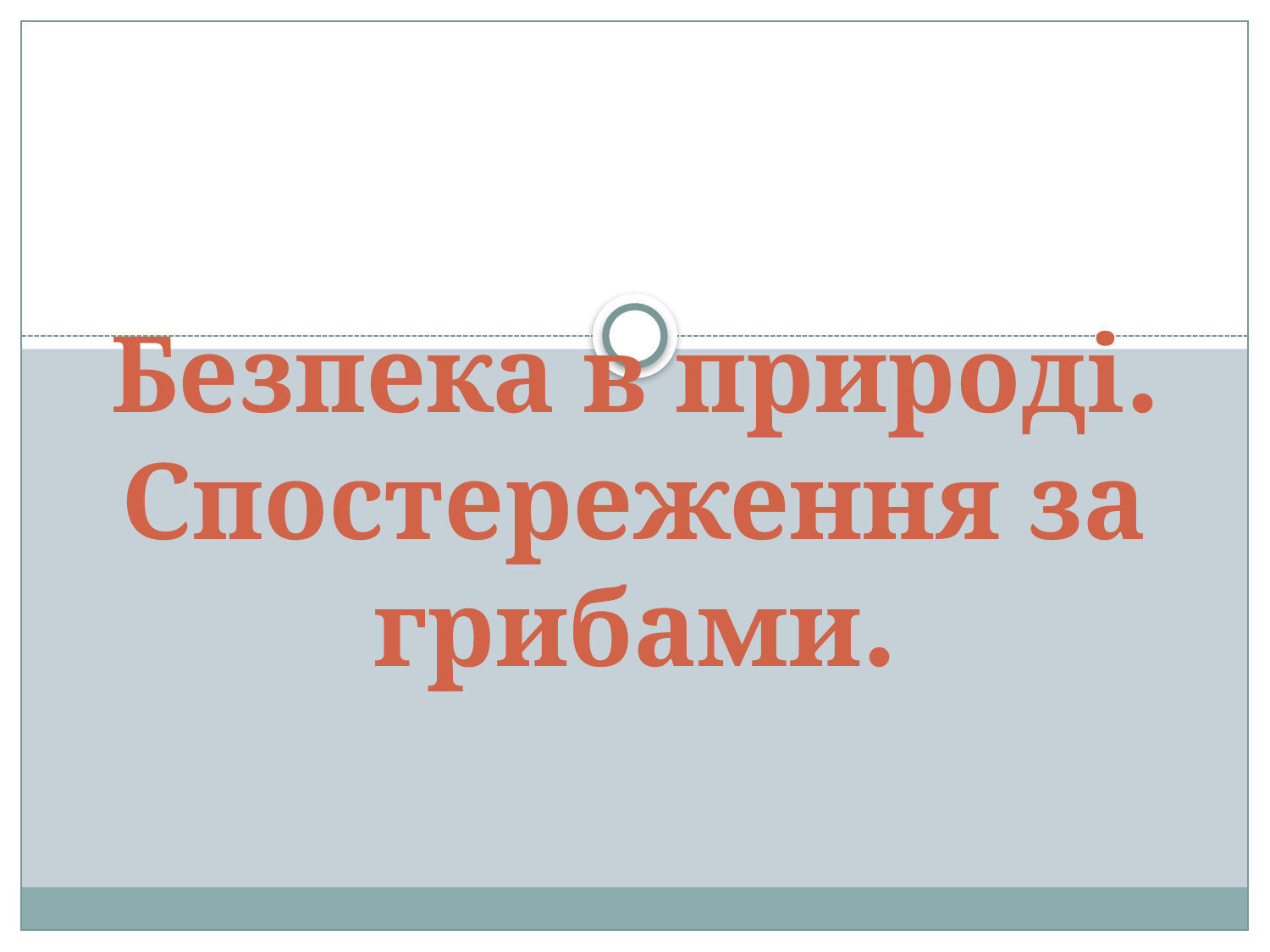

# Безпека в природі. Спостереження за грибами.